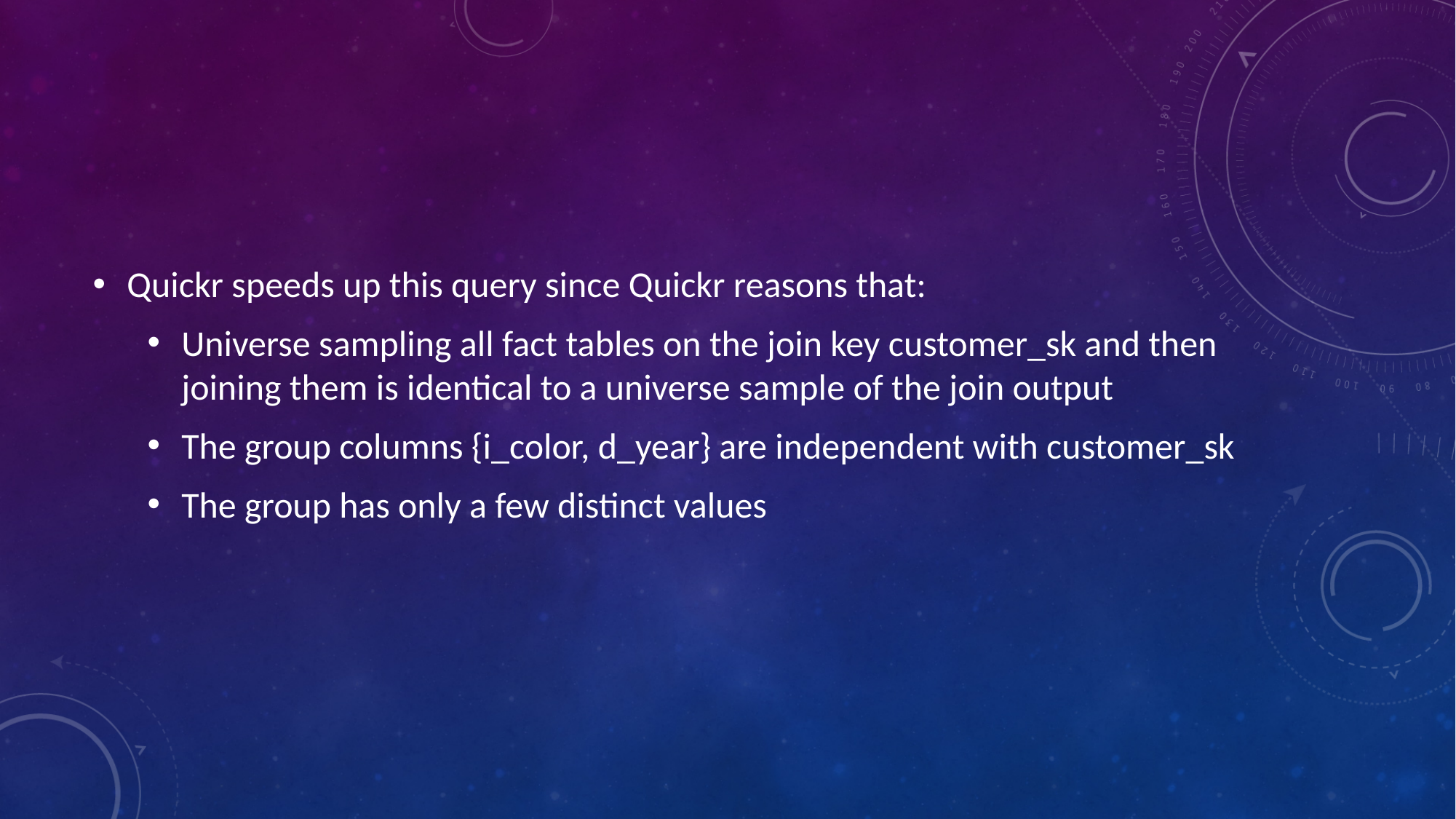

#
Quickr speeds up this query since Quickr reasons that:
Universe sampling all fact tables on the join key customer_sk and then joining them is identical to a universe sample of the join output
The group columns {i_color, d_year} are independent with customer_sk
The group has only a few distinct values